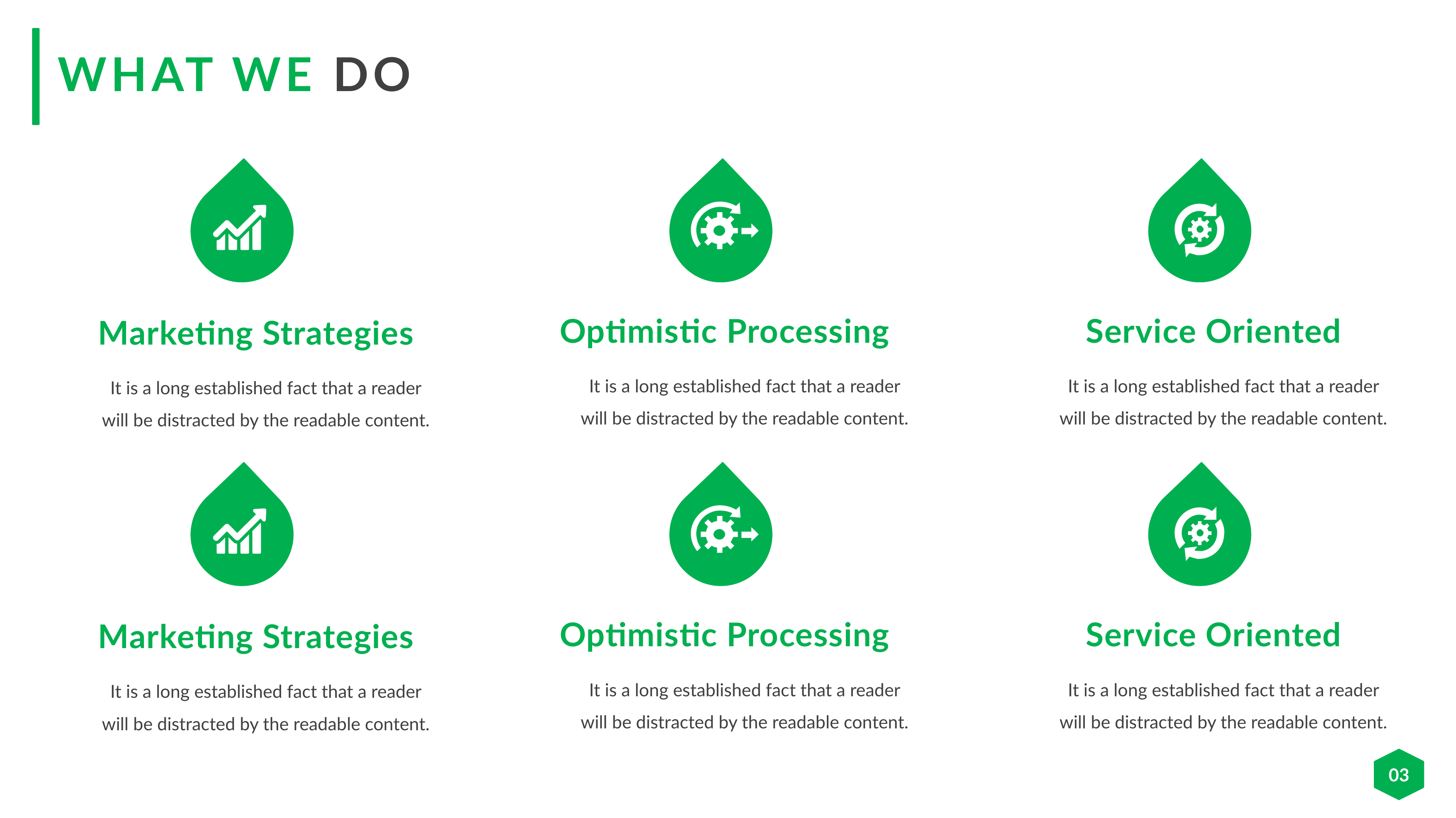

WHAT WE DO

Optimistic Processing
Service Oriented
Marketing Strategies
It is a long established fact that a reader will be distracted by the readable content.
It is a long established fact that a reader will be distracted by the readable content.
It is a long established fact that a reader will be distracted by the readable content.

Optimistic Processing
Service Oriented
Marketing Strategies
It is a long established fact that a reader will be distracted by the readable content.
It is a long established fact that a reader will be distracted by the readable content.
It is a long established fact that a reader will be distracted by the readable content.

03